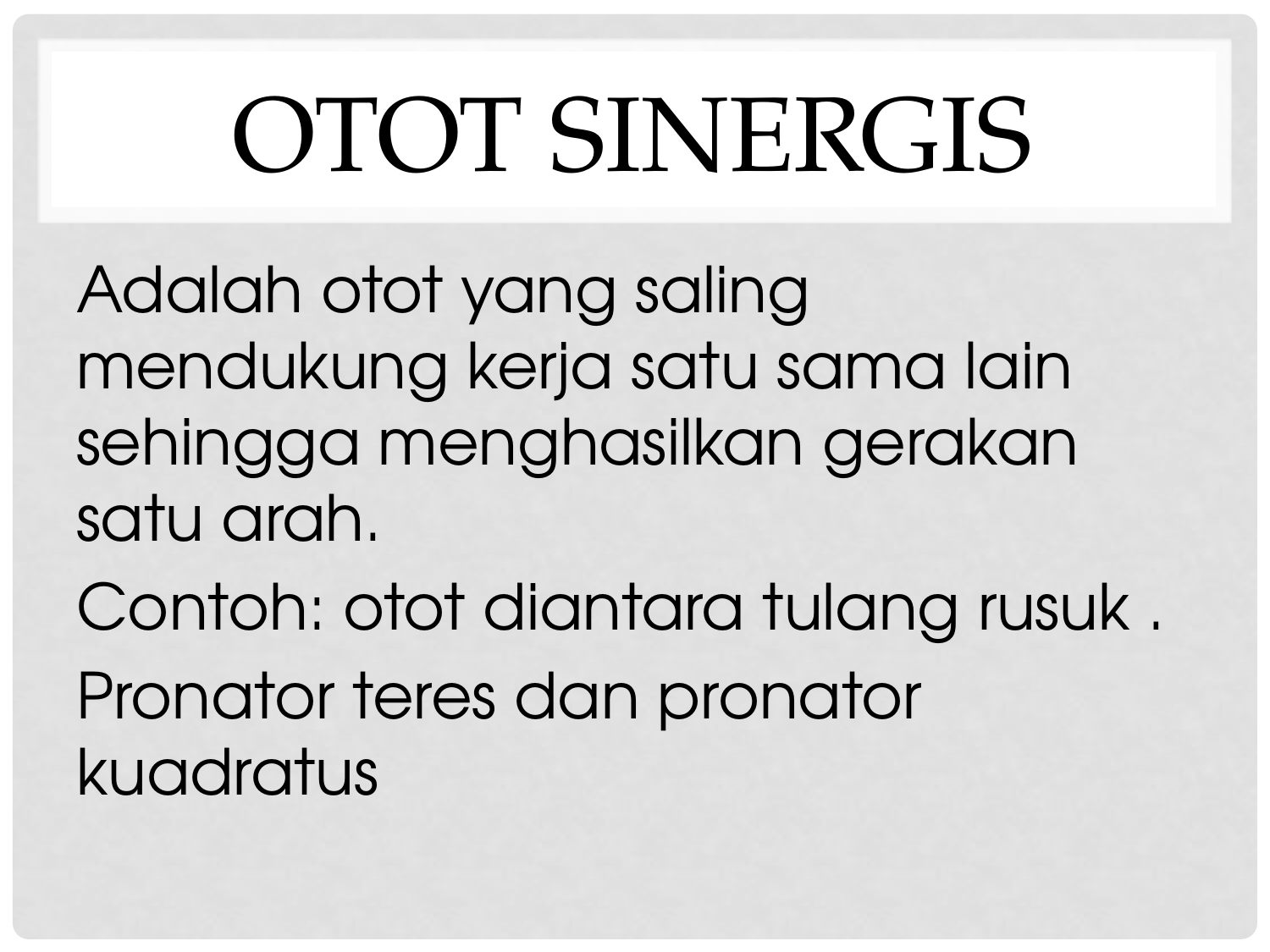

# OTOT SINERGIS
Adalah otot yang saling mendukung kerja satu sama lain sehingga menghasilkan gerakan satu arah.
Contoh: otot diantara tulang rusuk .
Pronator teres dan pronator kuadratus